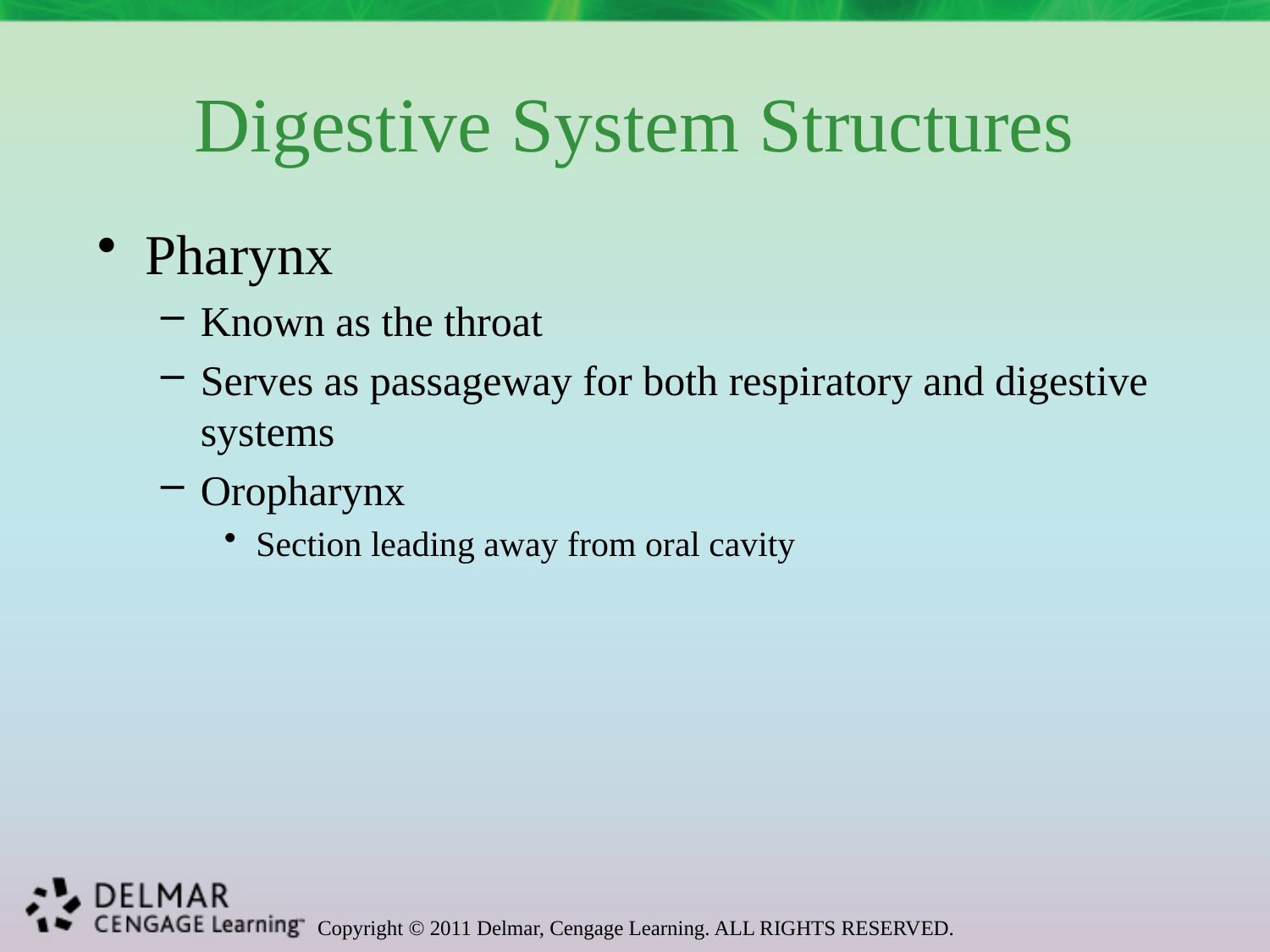

# Digestive System Structures
Pharynx
Known as the throat
Serves as passageway for both respiratory and digestive systems
Oropharynx
Section leading away from oral cavity